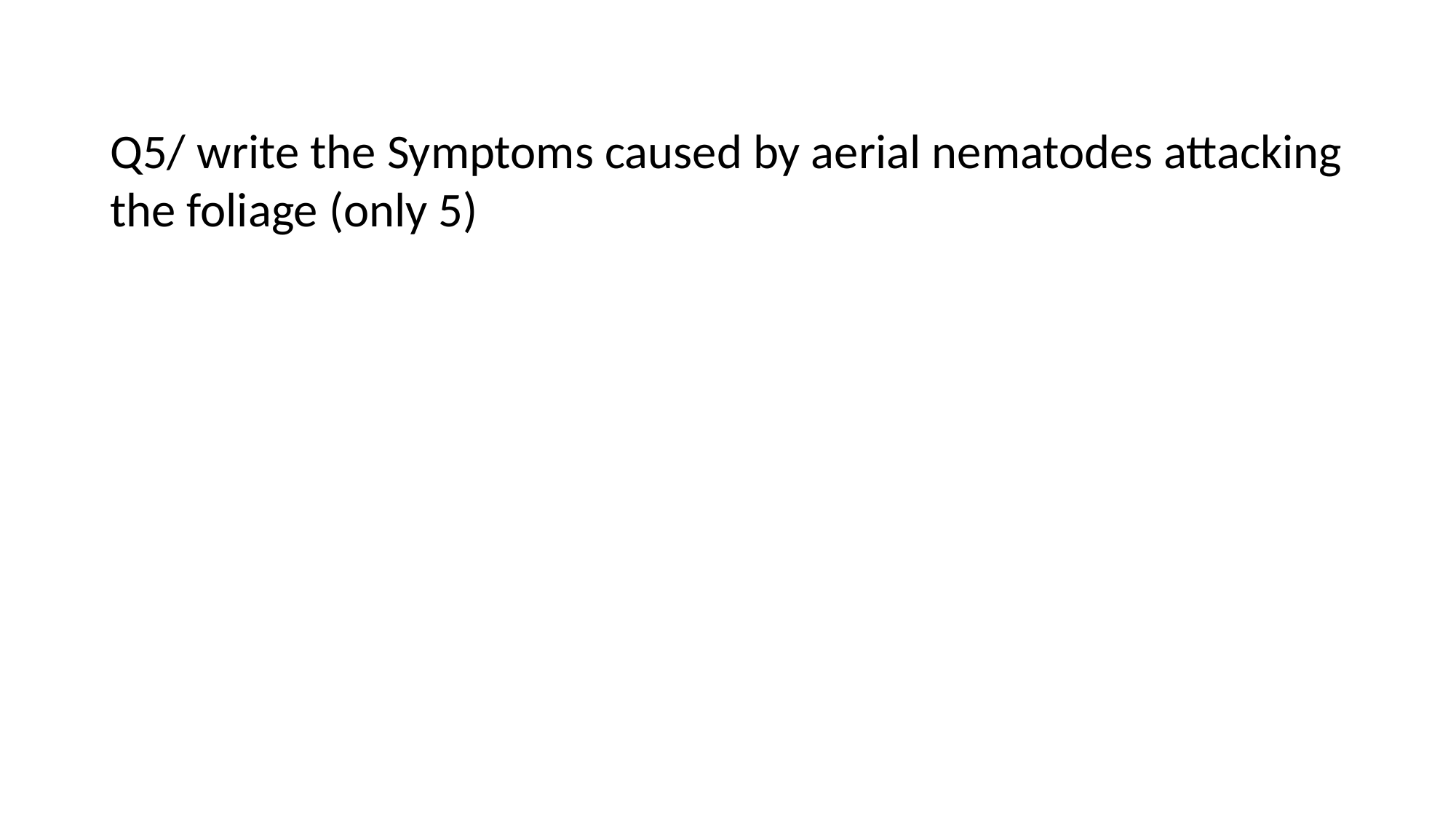

Q5/ write the Symptoms caused by aerial nematodes attacking the foliage (only 5)